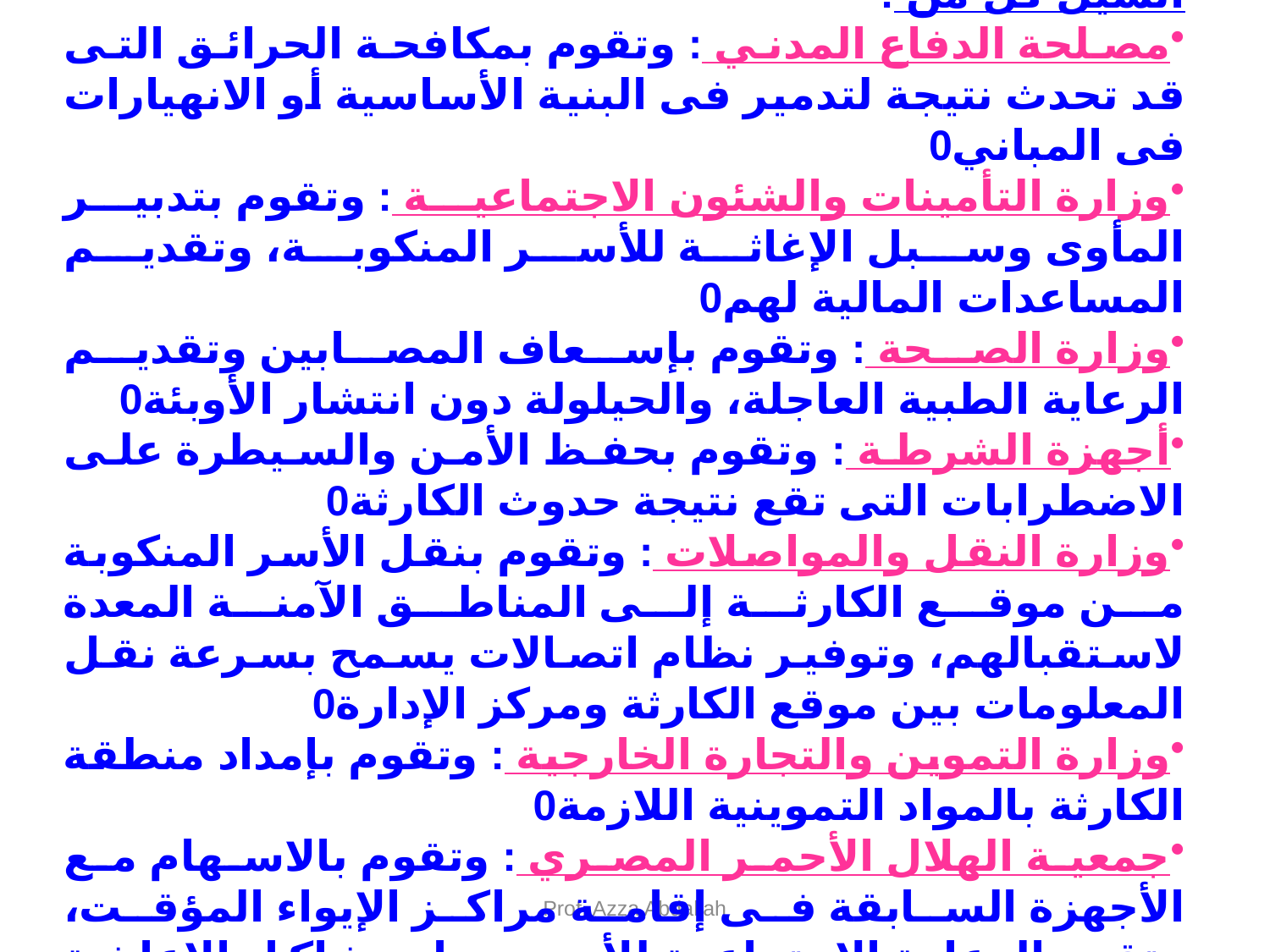

ويشترك مع فريق إدارة الكوارث فى مرحلة حدوث السيل كل من :
مصلحة الدفاع المدني : وتقوم بمكافحة الحرائق التى قد تحدث نتيجة لتدمير فى البنية الأساسية أو الانهيارات فى المباني0
وزارة التأمينات والشئون الاجتماعية : وتقوم بتدبير المأوى وسبل الإغاثة للأسر المنكوبة، وتقديم المساعدات المالية لهم0
وزارة الصحة : وتقوم بإسعاف المصابين وتقديم الرعاية الطبية العاجلة، والحيلولة دون انتشار الأوبئة0
أجهزة الشرطة : وتقوم بحفظ الأمن والسيطرة على الاضطرابات التى تقع نتيجة حدوث الكارثة0
وزارة النقل والمواصلات : وتقوم بنقل الأسر المنكوبة من موقع الكارثة إلى المناطق الآمنة المعدة لاستقبالهم، وتوفير نظام اتصالات يسمح بسرعة نقل المعلومات بين موقع الكارثة ومركز الإدارة0
وزارة التموين والتجارة الخارجية : وتقوم بإمداد منطقة الكارثة بالمواد التموينية اللازمة0
جمعية الهلال الأحمر المصري : وتقوم بالاسهام مع الأجهزة السابقة فى إقامة مراكز الإيواء المؤقت، وتقدم الرعاية الاجتماعية للأسر وحل مشاكل الإعاشة لهم0
Prof. Azza Abdallah